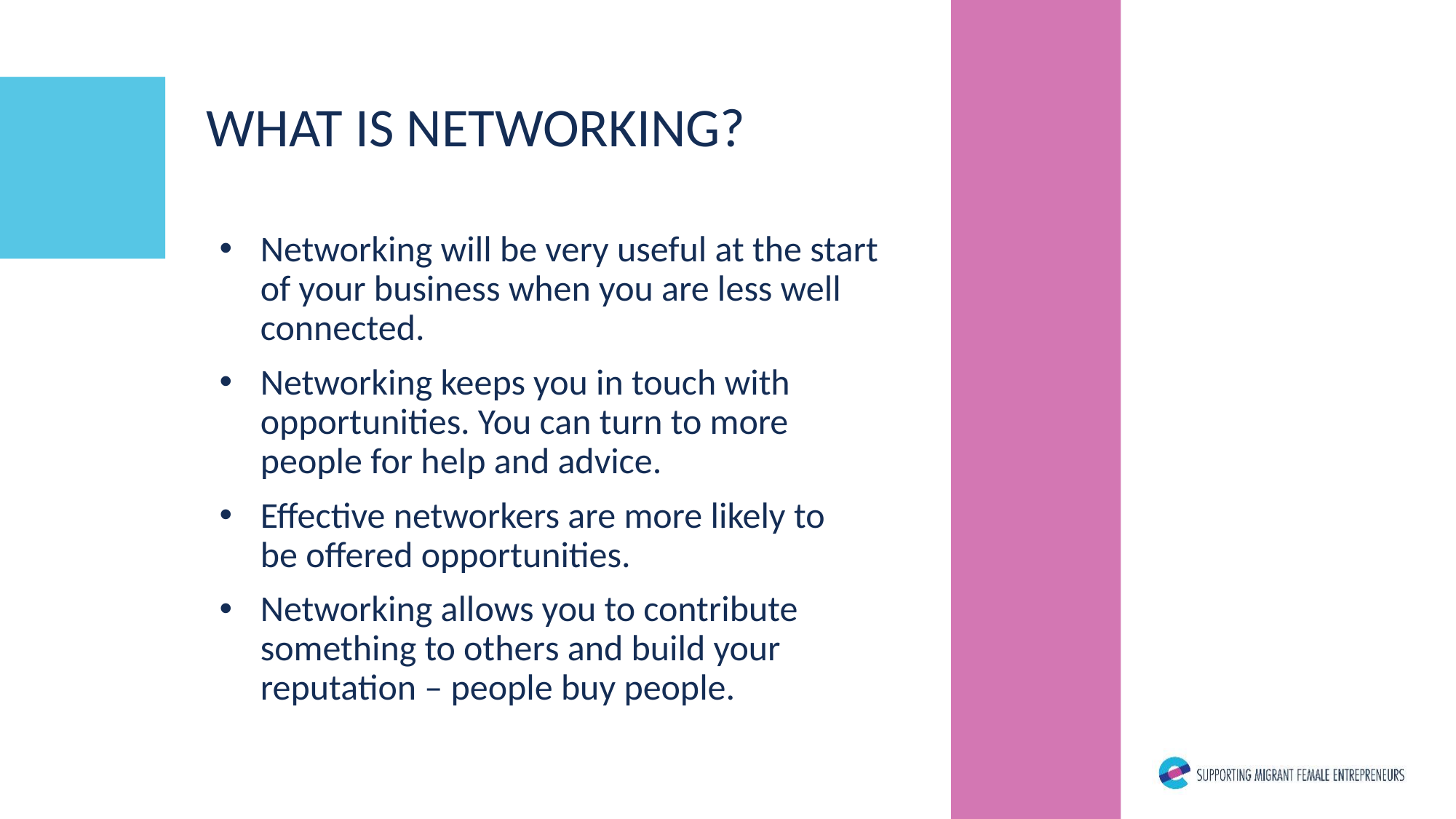

WHAT IS NETWORKING?
Networking will be very useful at the start of your business when you are less well connected.
Networking keeps you in touch with opportunities. You can turn to more people for help and advice.
Effective networkers are more likely to
be offered opportunities.
Networking allows you to contribute something to others and build your reputation – people buy people.